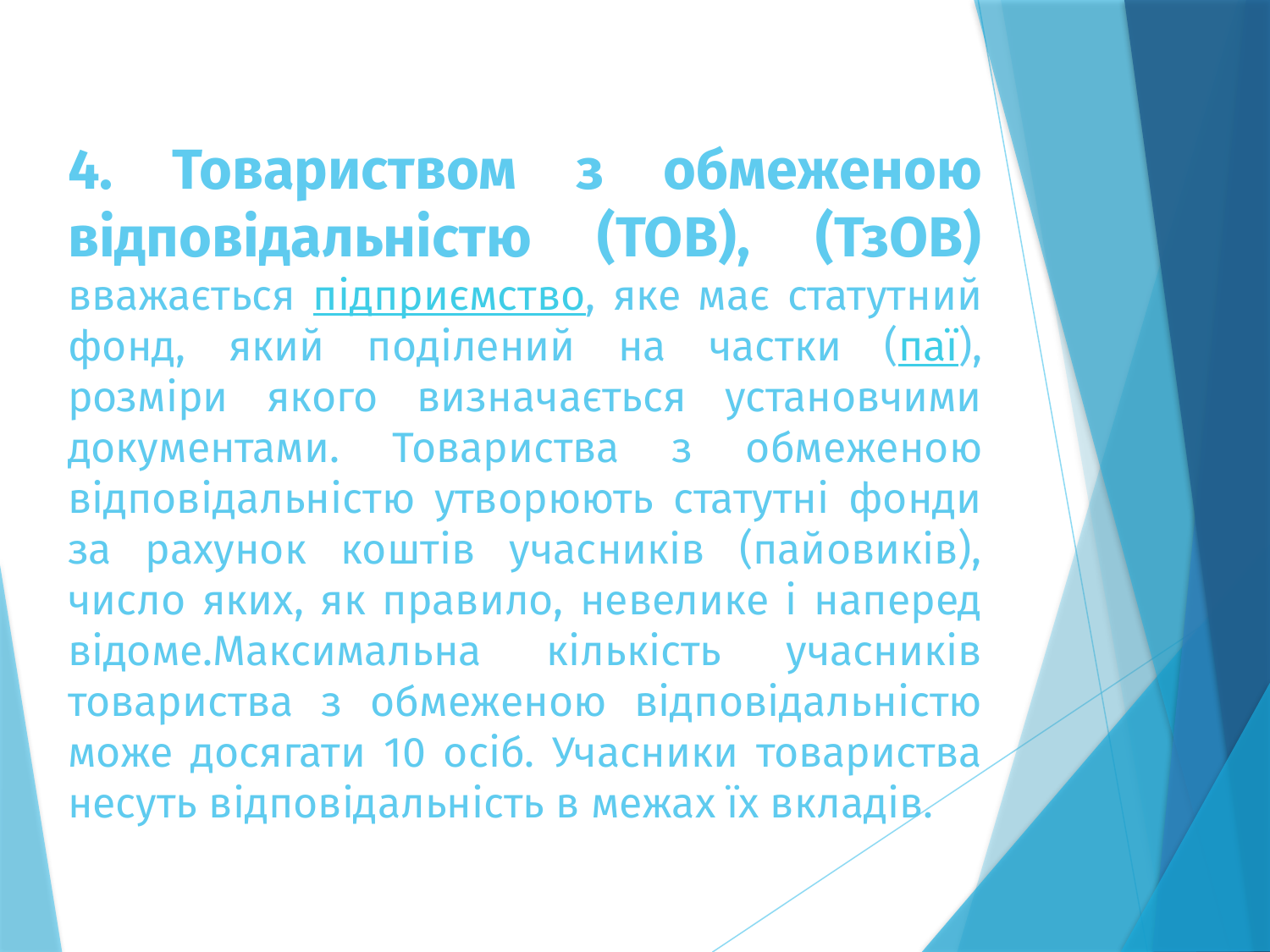

# 4. Товариством з обмеженою відповідальністю (ТОВ), (ТзОВ) вважається підприємство, яке має статутний фонд, який поділений на частки (паї), розміри якого визначається установчими документами. Товариства з обмеженою відповідальністю утворюють статутні фонди за рахунок коштів учасників (пайовиків), число яких, як правило, невелике і наперед відоме.Максимальна кількість учасників товариства з обмеженою відповідальністю може досягати 10 осіб. Учасники товариства несуть відповідальність в межах їх вкладів.